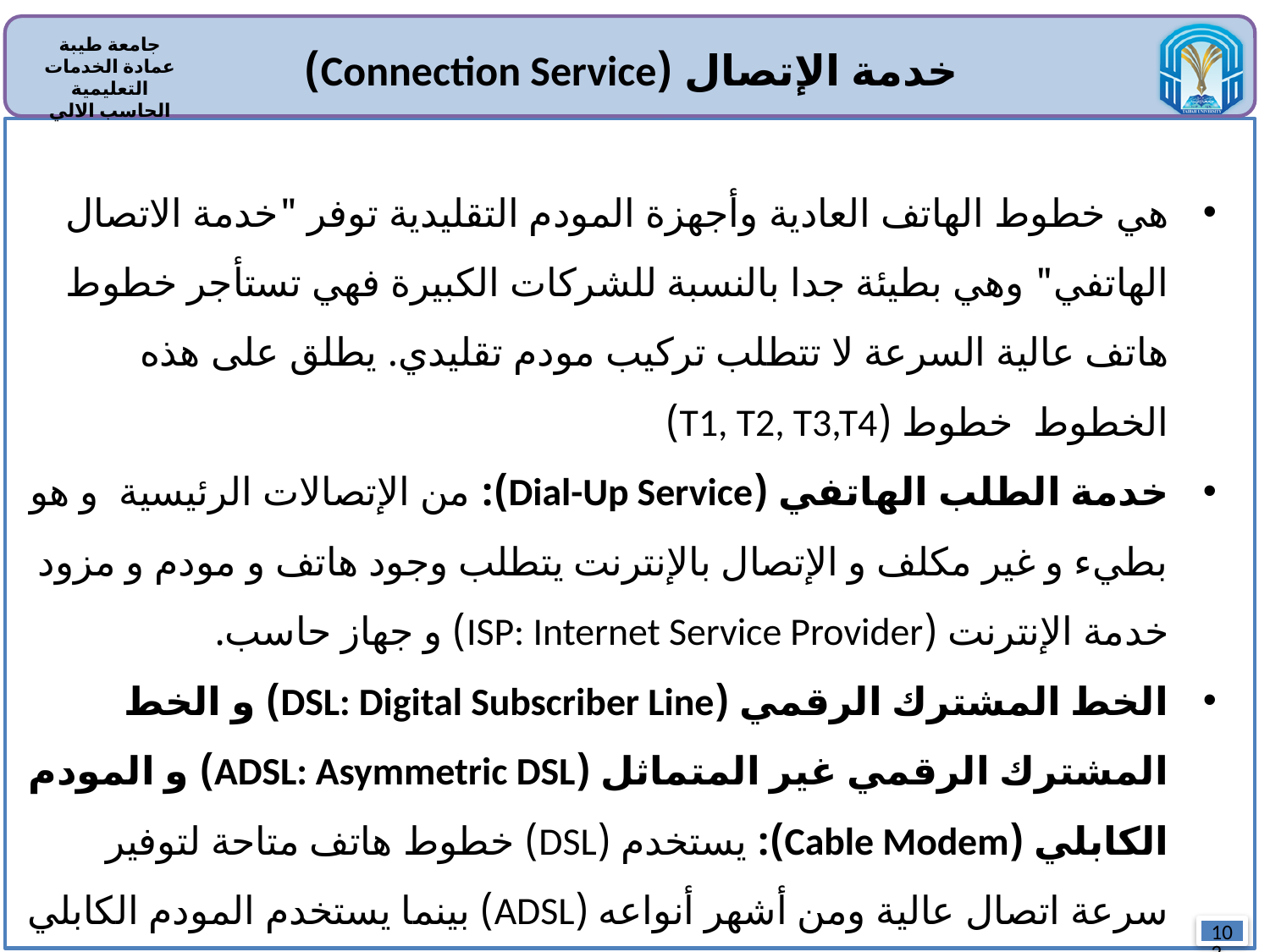

خدمة الإتصال (Connection Service)
هي خطوط الهاتف العادية وأجهزة المودم التقليدية توفر "خدمة الاتصال الهاتفي" وهي بطيئة جدا بالنسبة للشركات الكبيرة فهي تستأجر خطوط هاتف عالية السرعة لا تتطلب تركيب مودم تقليدي. يطلق على هذه الخطوط  خطوط (T1, T2, T3,T4)
خدمة الطلب الهاتفي (Dial-Up Service): من الإتصالات الرئيسية  و هو بطيء و غير مكلف و الإتصال بالإنترنت يتطلب وجود هاتف و مودم و مزود خدمة الإنترنت (ISP: Internet Service Provider) و جهاز حاسب.
الخط المشترك الرقمي (DSL: Digital Subscriber Line) و الخط المشترك الرقمي غير المتماثل (ADSL: Asymmetric DSL) و المودم الكابلي (Cable Modem): يستخدم (DSL) خطوط هاتف متاحة لتوفير سرعة اتصال عالية ومن أشهر أنواعه (ADSL) بينما يستخدم المودم الكابلي كبلات التلفاز لتوفير سرعة اتصال عالية.